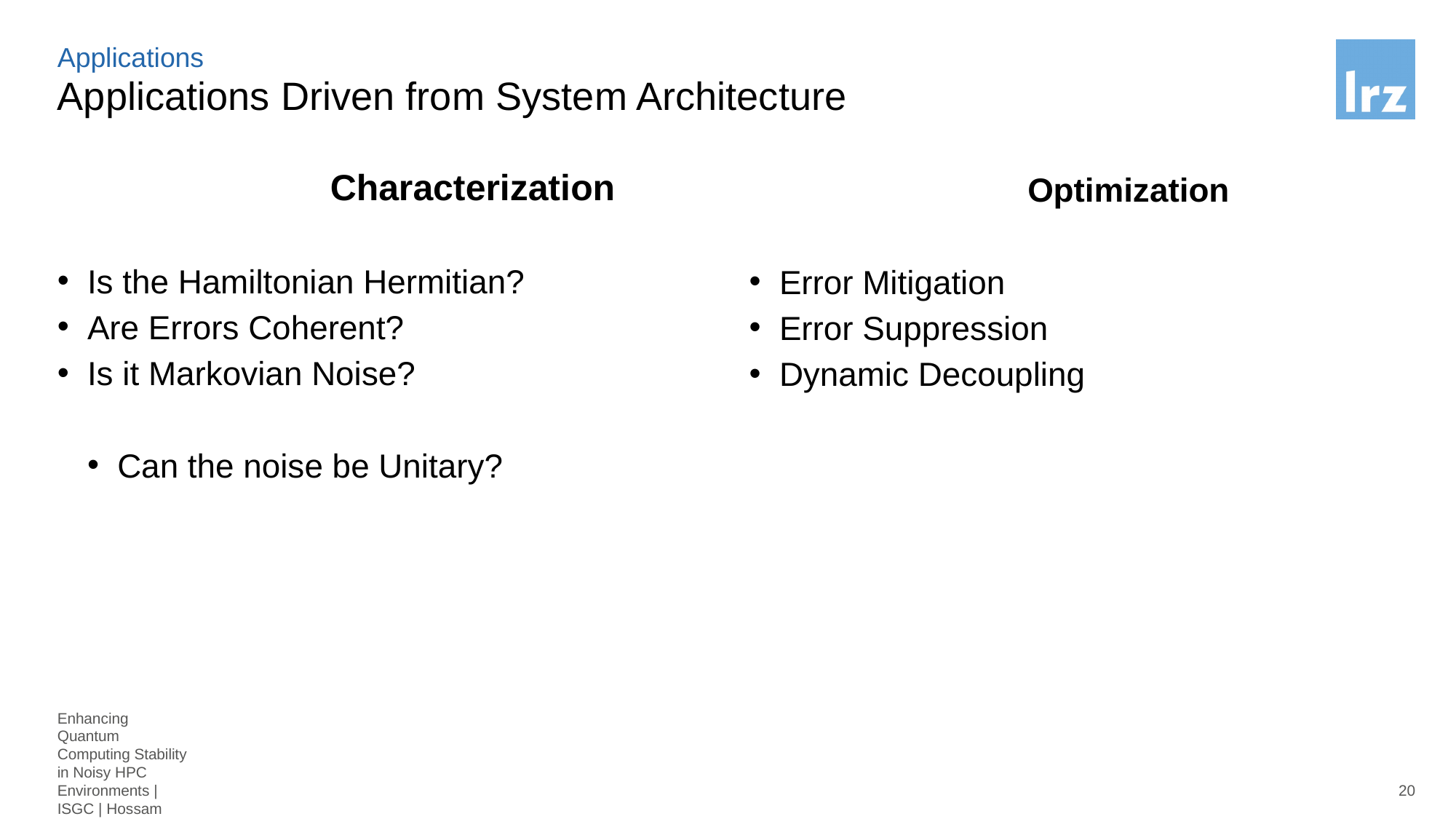

Applications
# Applications Driven from System Architecture
Characterization

Is the Hamiltonian Hermitian?
Are Errors Coherent?
Is it Markovian Noise?

Can the noise be Unitary?

		Optimization

Error Mitigation
Error Suppression
Dynamic Decoupling
Enhancing Quantum Computing Stability in Noisy HPC Environments | ISGC | Hossam Ahmed: Hossam.Ahmed@lrz.de
20